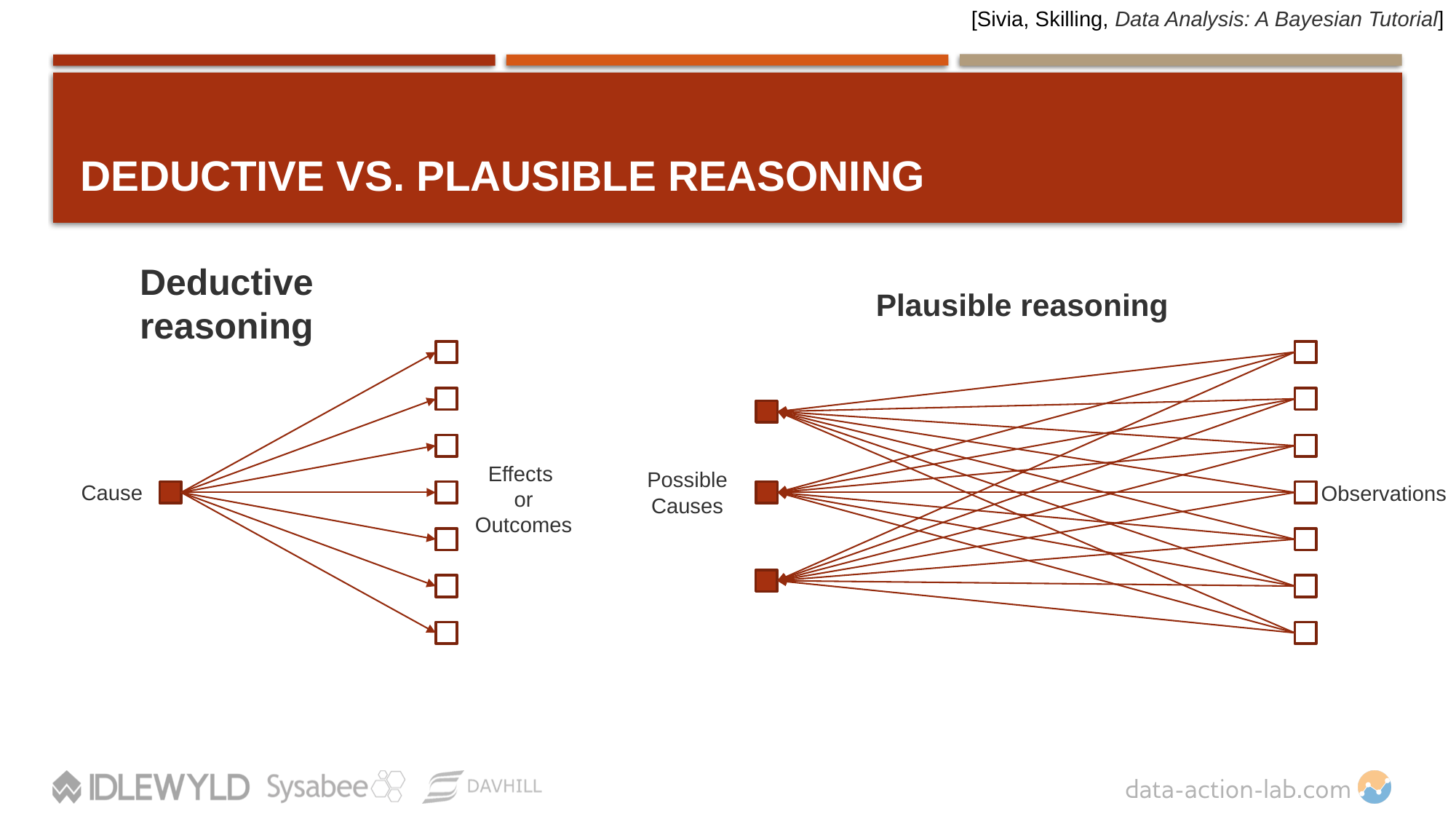

[Sivia, Skilling, Data Analysis: A Bayesian Tutorial]
# DEDUCTIVE VS. PLAUSIBLE REASONING
Deductive reasoning
Plausible reasoning

Effects
or
Outcomes
Possible
Causes
Cause
Observations